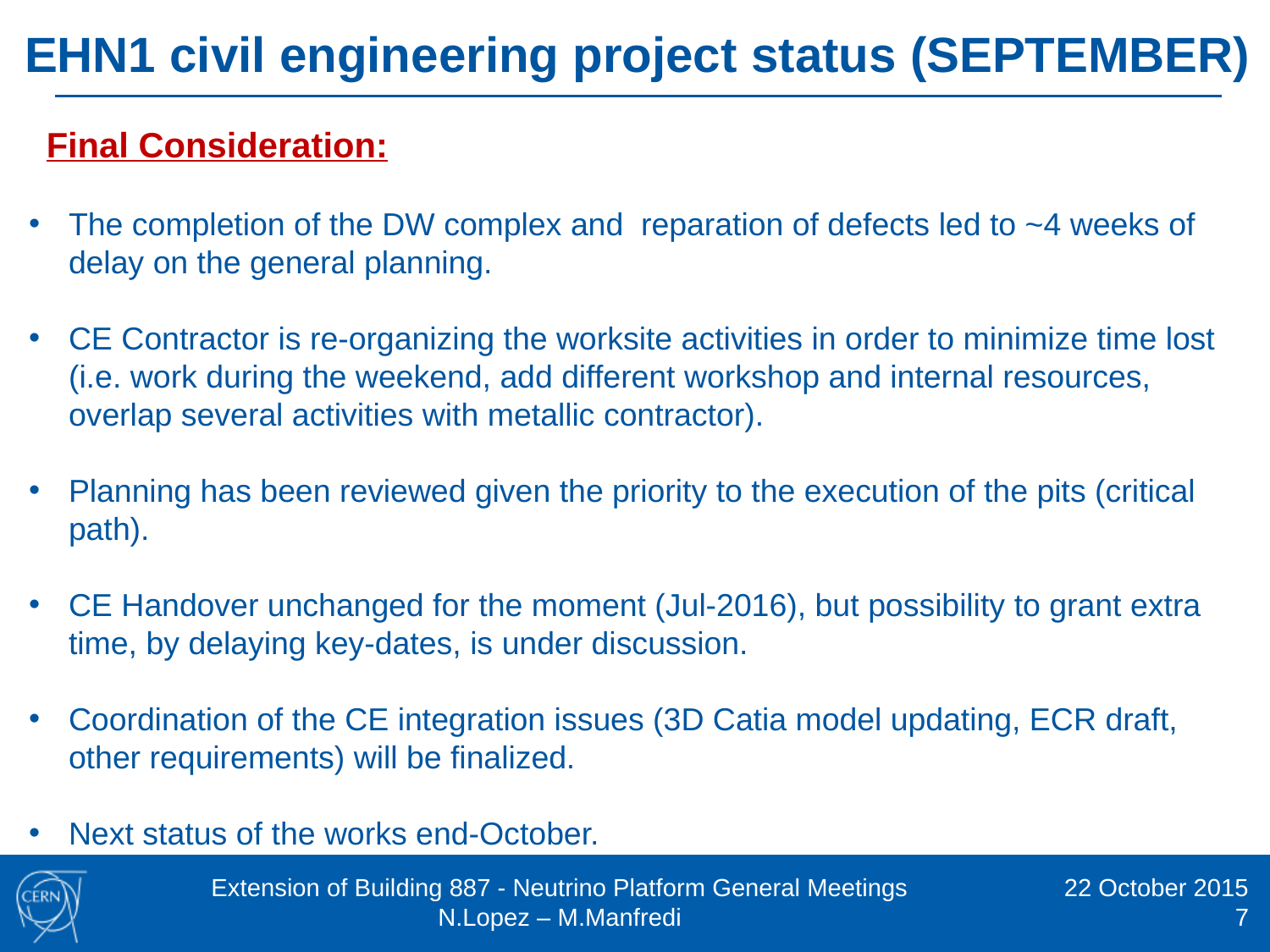

EHN1 civil engineering project status (SEPTEMBER)
Final Consideration:
The completion of the DW complex and  reparation of defects led to ~4 weeks of delay on the general planning.

CE Contractor is re-organizing the worksite activities in order to minimize time lost (i.e. work during the weekend, add different workshop and internal resources, overlap several activities with metallic contractor).

Planning has been reviewed given the priority to the execution of the pits (critical path).

CE Handover unchanged for the moment (Jul-2016), but possibility to grant extra time, by delaying key-dates, is under discussion.

Coordination of the CE integration issues (3D Catia model updating, ECR draft, other requirements) will be finalized.

Next status of the works end-October.

Extension of Building 887 - Neutrino Platform General Meetings
N.Lopez – M.Manfredi
22 October 2015
7